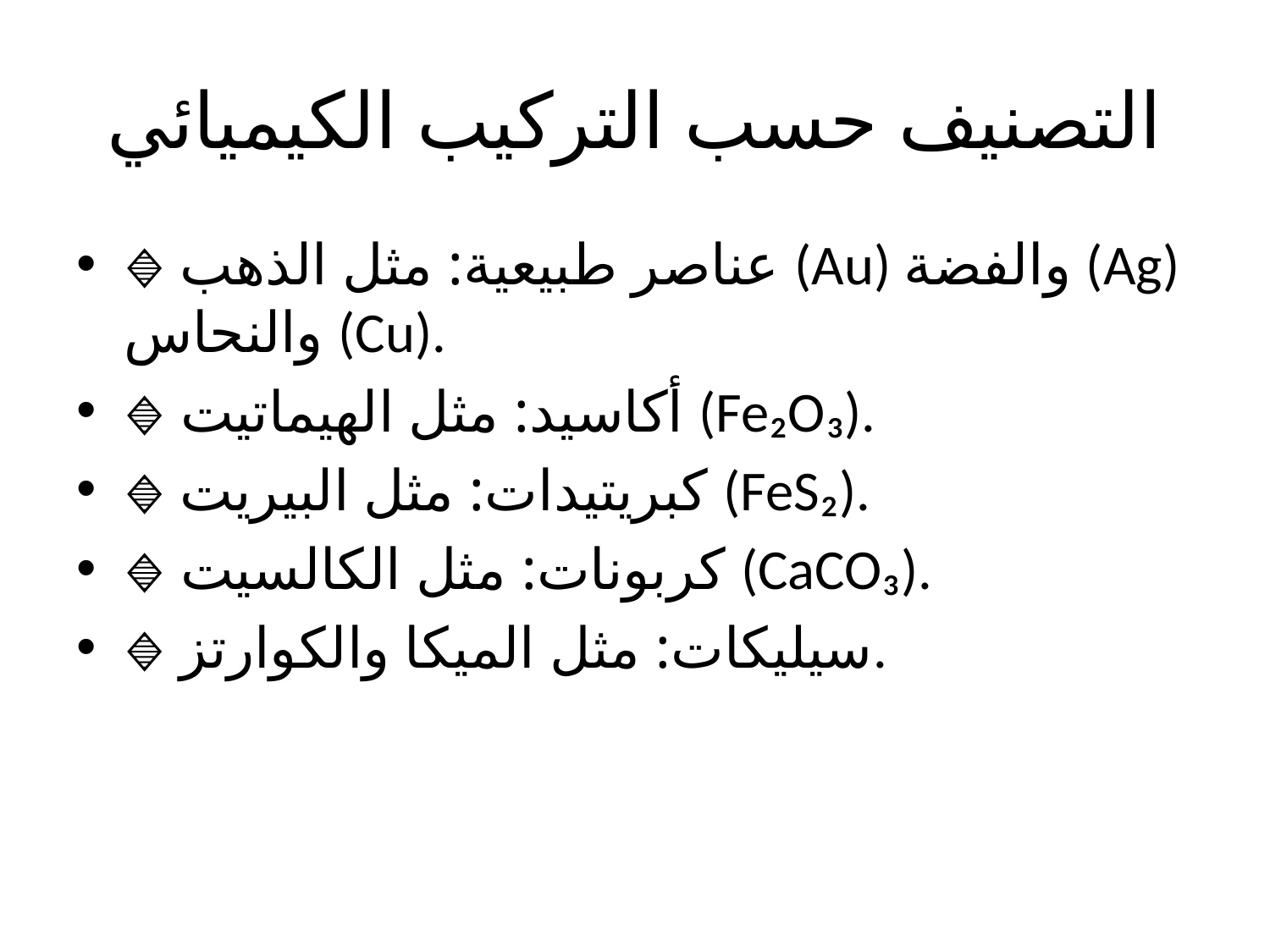

# التصنيف حسب التركيب الكيميائي
🔹 عناصر طبيعية: مثل الذهب (Au) والفضة (Ag) والنحاس (Cu).
🔹 أكاسيد: مثل الهيماتيت (Fe₂O₃).
🔹 كبريتيدات: مثل البيريت (FeS₂).
🔹 كربونات: مثل الكالسيت (CaCO₃).
🔹 سيليكات: مثل الميكا والكوارتز.